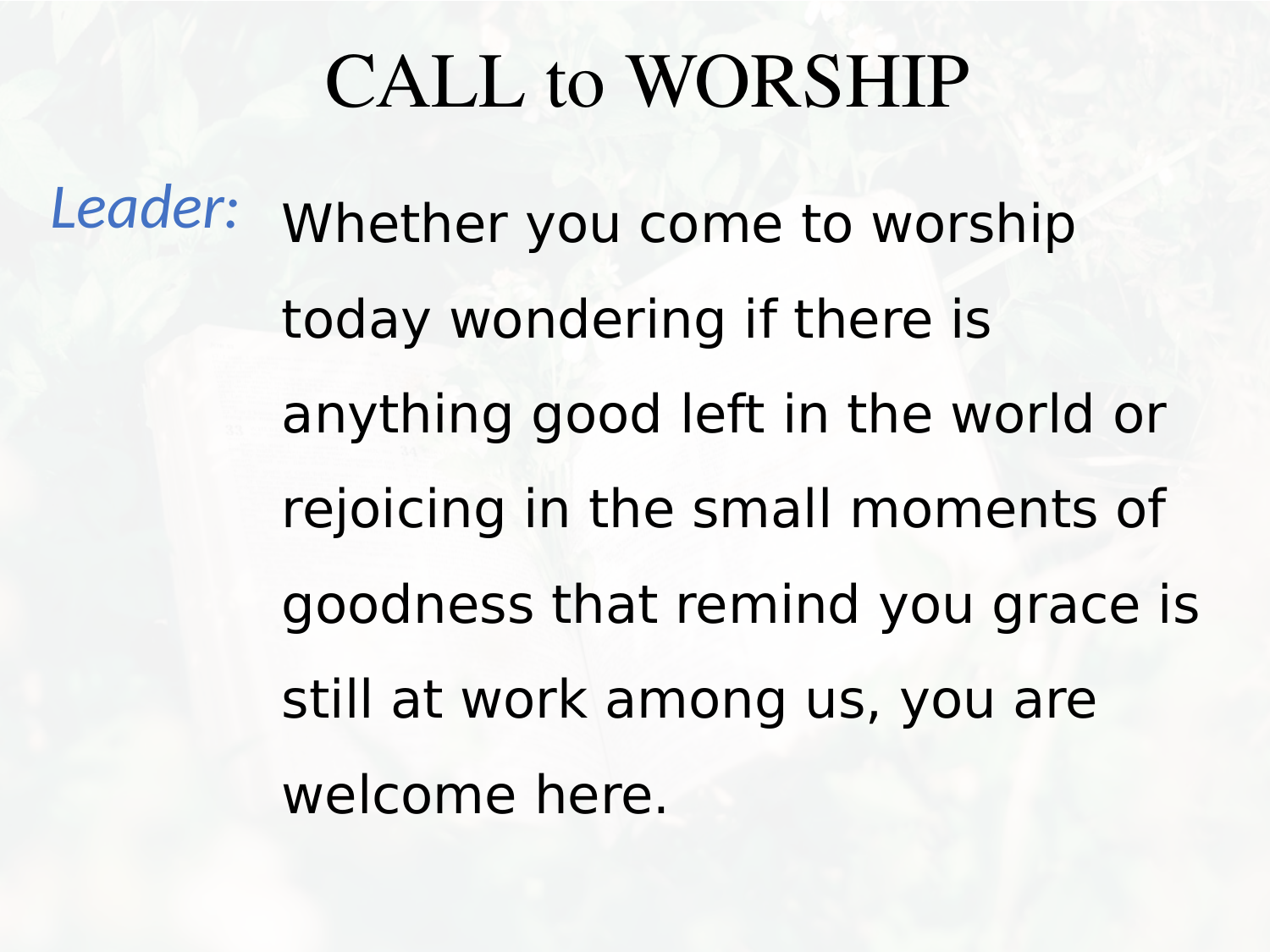

Whether you come to worship today wondering if there is anything good left in the world or rejoicing in the small moments of goodness that remind you grace is still at work among us, you are welcome here.